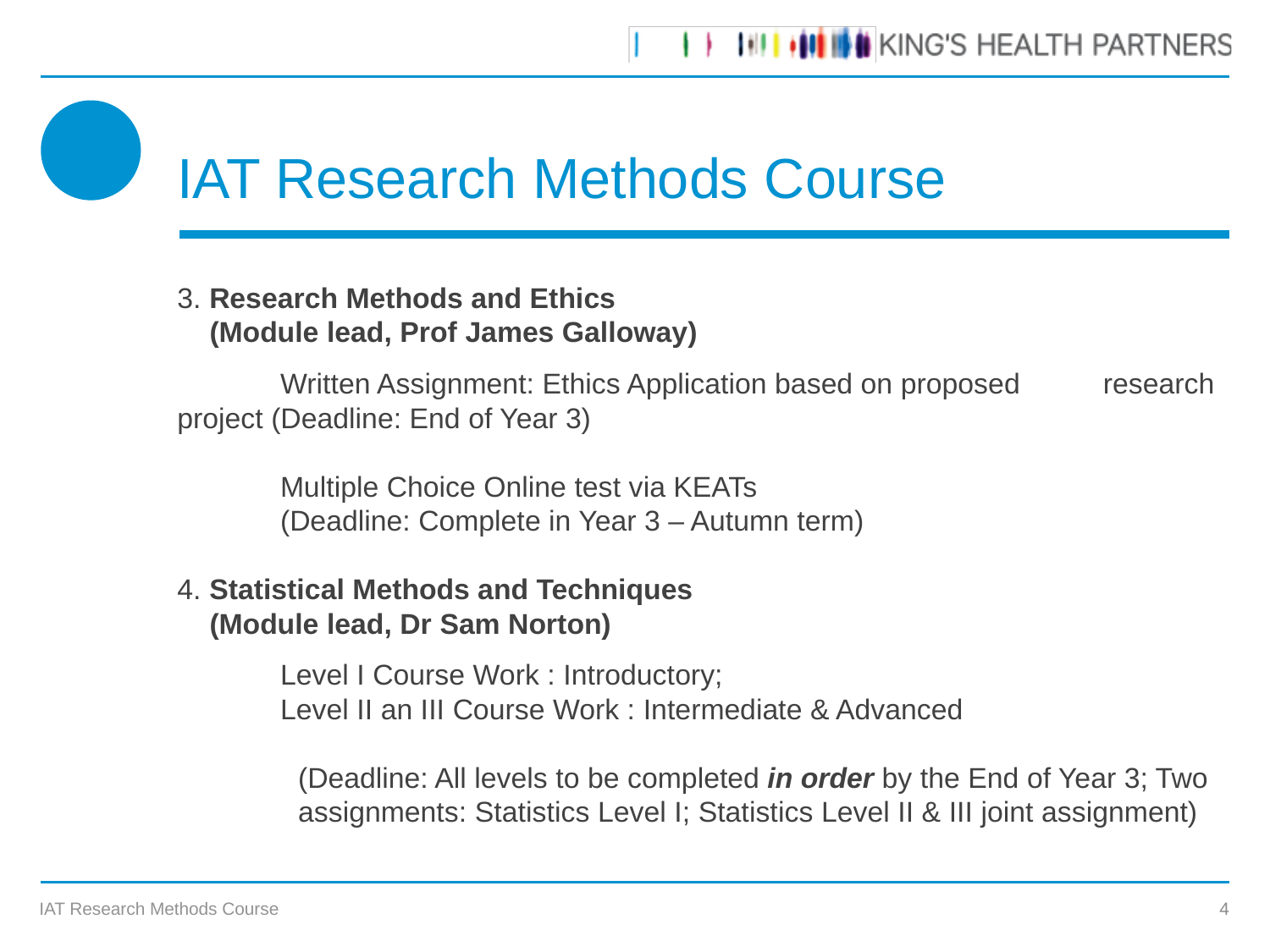

# IAT Research Methods Course
3. Research Methods and Ethics
    (Module lead, Prof James Galloway)

	Written Assignment: Ethics Application based on proposed 	research project (Deadline: End of Year 3)

	Multiple Choice Online test via KEATs
	(Deadline: Complete in Year 3 – Autumn term)

4. Statistical Methods and Techniques
    (Module lead, Dr Sam Norton)

	Level I Course Work : Introductory;
	Level II an III Course Work : Intermediate & Advanced

(Deadline: All levels to be completed in order by the End of Year 3; Two assignments: Statistics Level I; Statistics Level II & III joint assignment)
IAT Research Methods Course
4